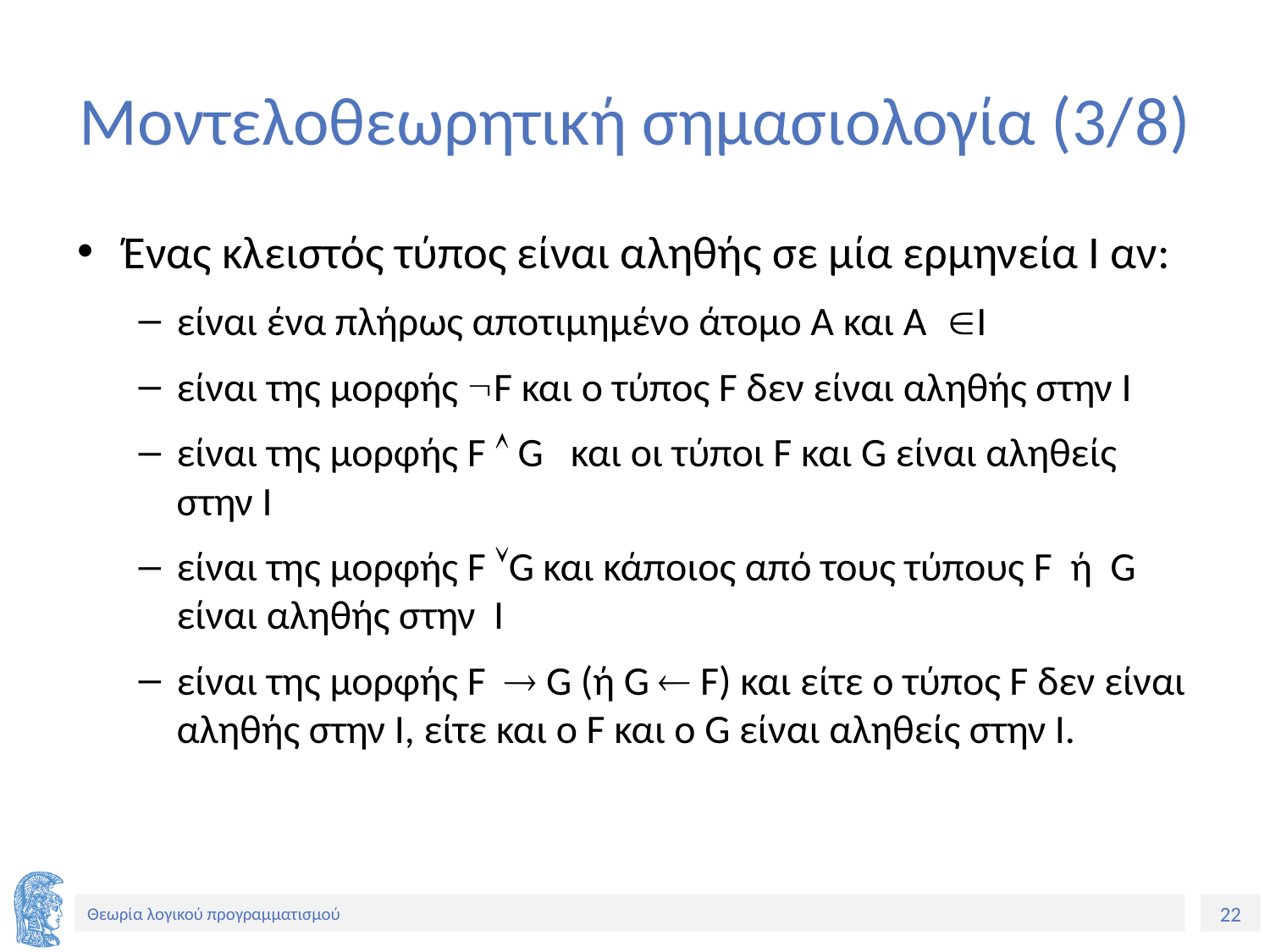

# Μοντελοθεωρητική σημασιολογία (3/8)
Ένας κλειστός τύπος είναι αληθής σε μία ερμηνεία I αν:
είναι ένα πλήρως αποτιμημένο άτομο A και A ∈I
είναι της μορφής ¬F και ο τύπος F δεν είναι αληθής στην I
είναι της μορφής F ∧ G   και οι τύποι F και G είναι αληθείς στην I
είναι της μορφής F ∨G και κάποιος από τους τύπους F  ή  G  είναι αληθής στην  I
είναι της μορφής F  → G (ή G ← F) και είτε ο τύπος F δεν είναι αληθής στην I, είτε και ο F και ο G είναι αληθείς στην I.